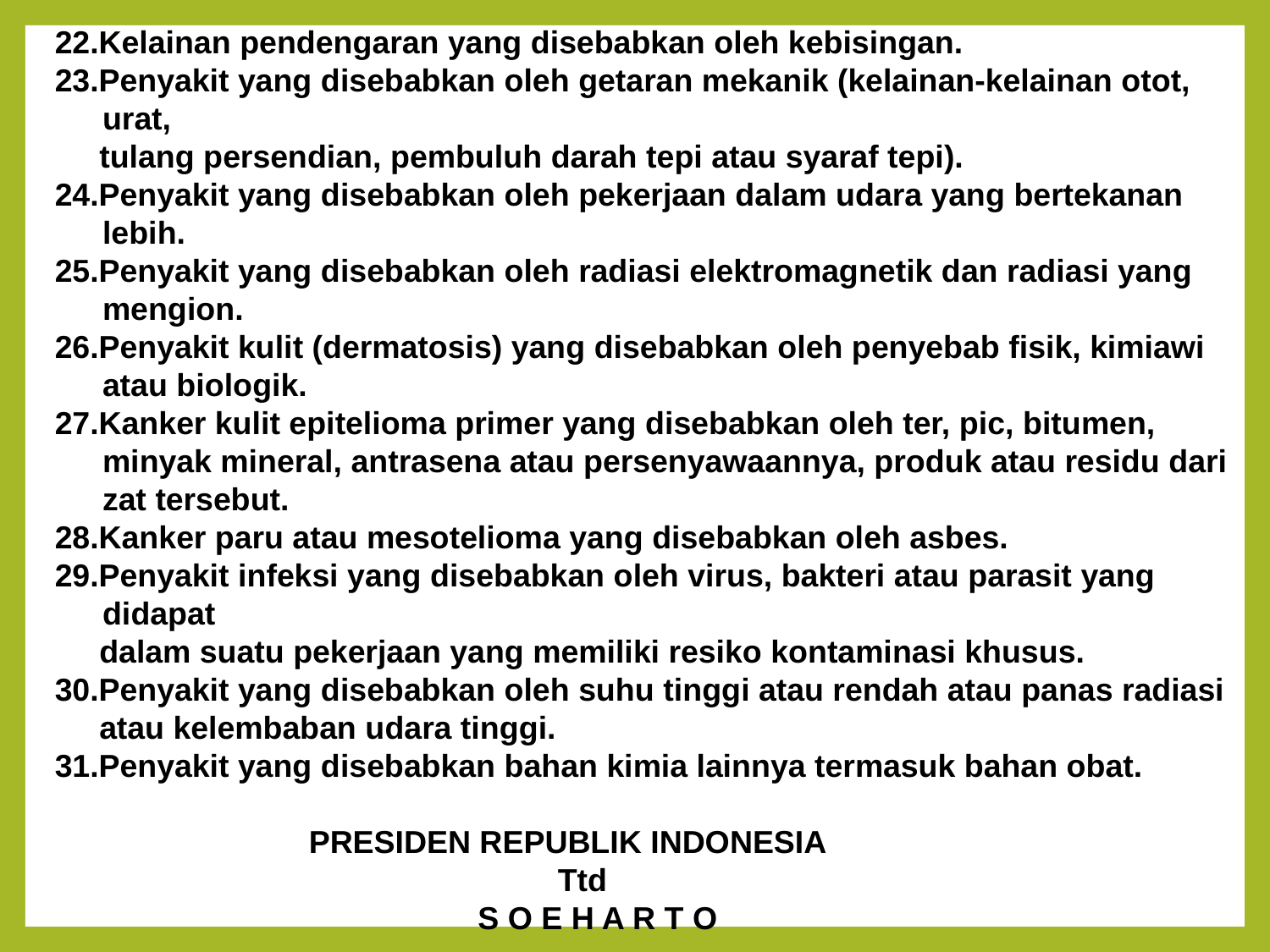

22.Kelainan pendengaran yang disebabkan oleh kebisingan.
23.Penyakit yang disebabkan oleh getaran mekanik (kelainan-kelainan otot, urat,
     tulang persendian, pembuluh darah tepi atau syaraf tepi).
24.Penyakit yang disebabkan oleh pekerjaan dalam udara yang bertekanan lebih.
25.Penyakit yang disebabkan oleh radiasi elektromagnetik dan radiasi yang mengion.
26.Penyakit kulit (dermatosis) yang disebabkan oleh penyebab fisik, kimiawi atau biologik.
27.Kanker kulit epitelioma primer yang disebabkan oleh ter, pic, bitumen, minyak mineral, antrasena atau persenyawaannya, produk atau residu dari zat tersebut.
28.Kanker paru atau mesotelioma yang disebabkan oleh asbes.
29.Penyakit infeksi yang disebabkan oleh virus, bakteri atau parasit yang didapat
     dalam suatu pekerjaan yang memiliki resiko kontaminasi khusus.
30.Penyakit yang disebabkan oleh suhu tinggi atau rendah atau panas radiasi
     atau kelembaban udara tinggi.
31.Penyakit yang disebabkan bahan kimia lainnya termasuk bahan obat.

PRESIDEN REPUBLIK INDONESIA
                            Ttd
                   S O E H A R T O